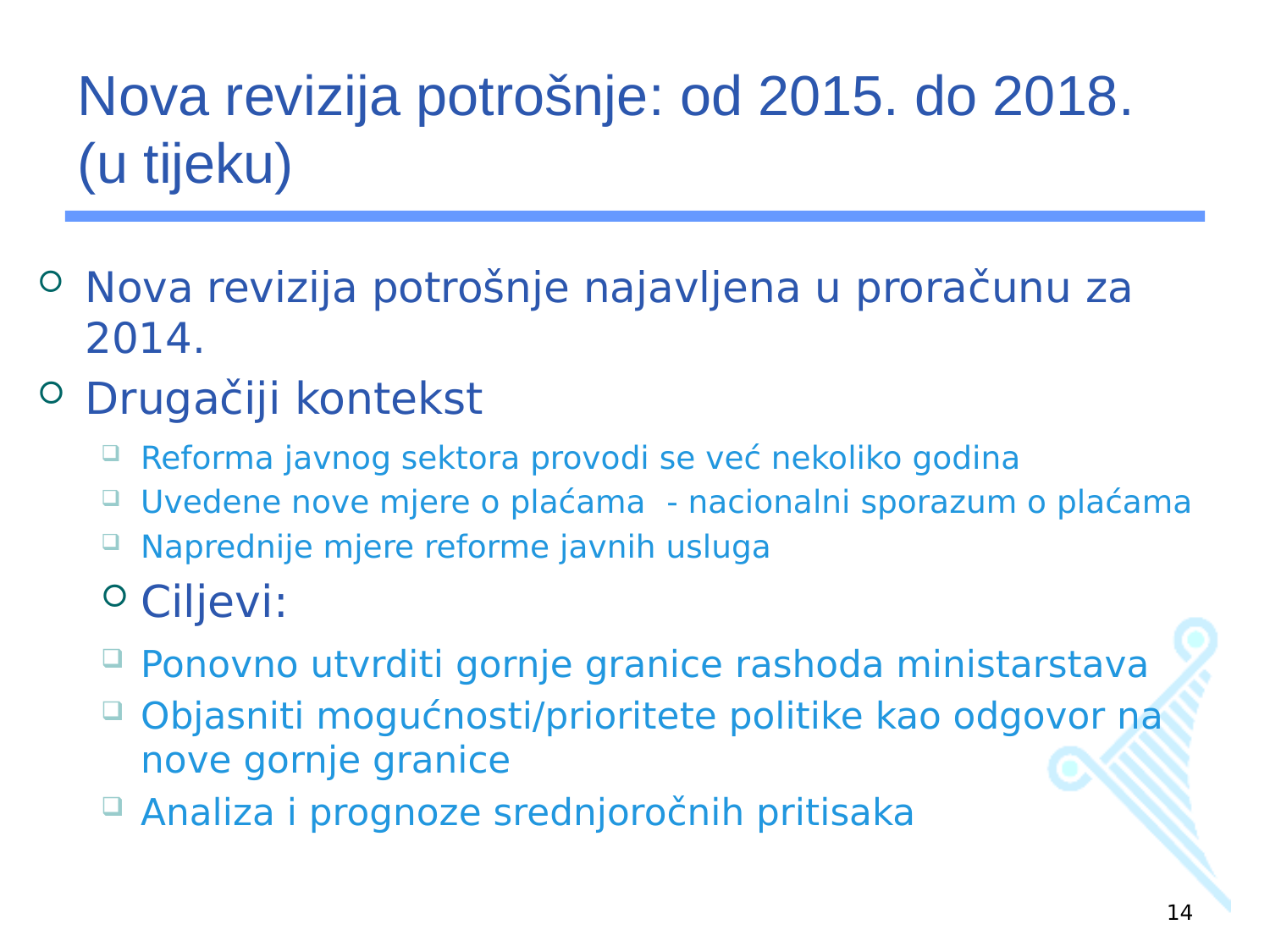

# Nova revizija potrošnje: od 2015. do 2018. (u tijeku)
Nova revizija potrošnje najavljena u proračunu za 2014.
Drugačiji kontekst
Reforma javnog sektora provodi se već nekoliko godina
Uvedene nove mjere o plaćama  - nacionalni sporazum o plaćama
Naprednije mjere reforme javnih usluga
Ciljevi:
Ponovno utvrditi gornje granice rashoda ministarstava
Objasniti mogućnosti/prioritete politike kao odgovor na nove gornje granice
Analiza i prognoze srednjoročnih pritisaka

14